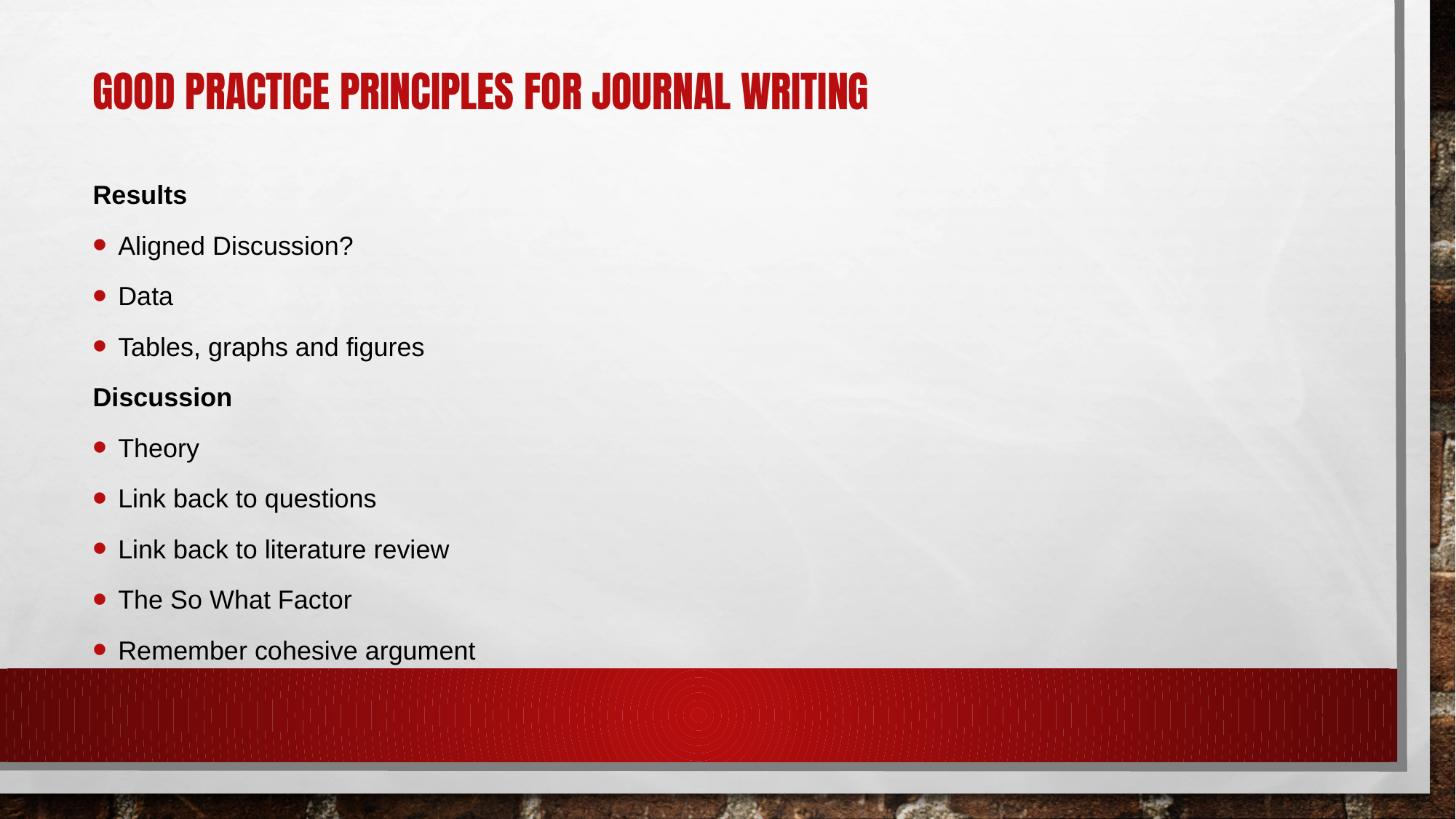

# Good practice principles for journal writing
Results
Aligned Discussion?
Data
Tables, graphs and figures
Discussion
Theory
Link back to questions
Link back to literature review
The So What Factor
Remember cohesive argument